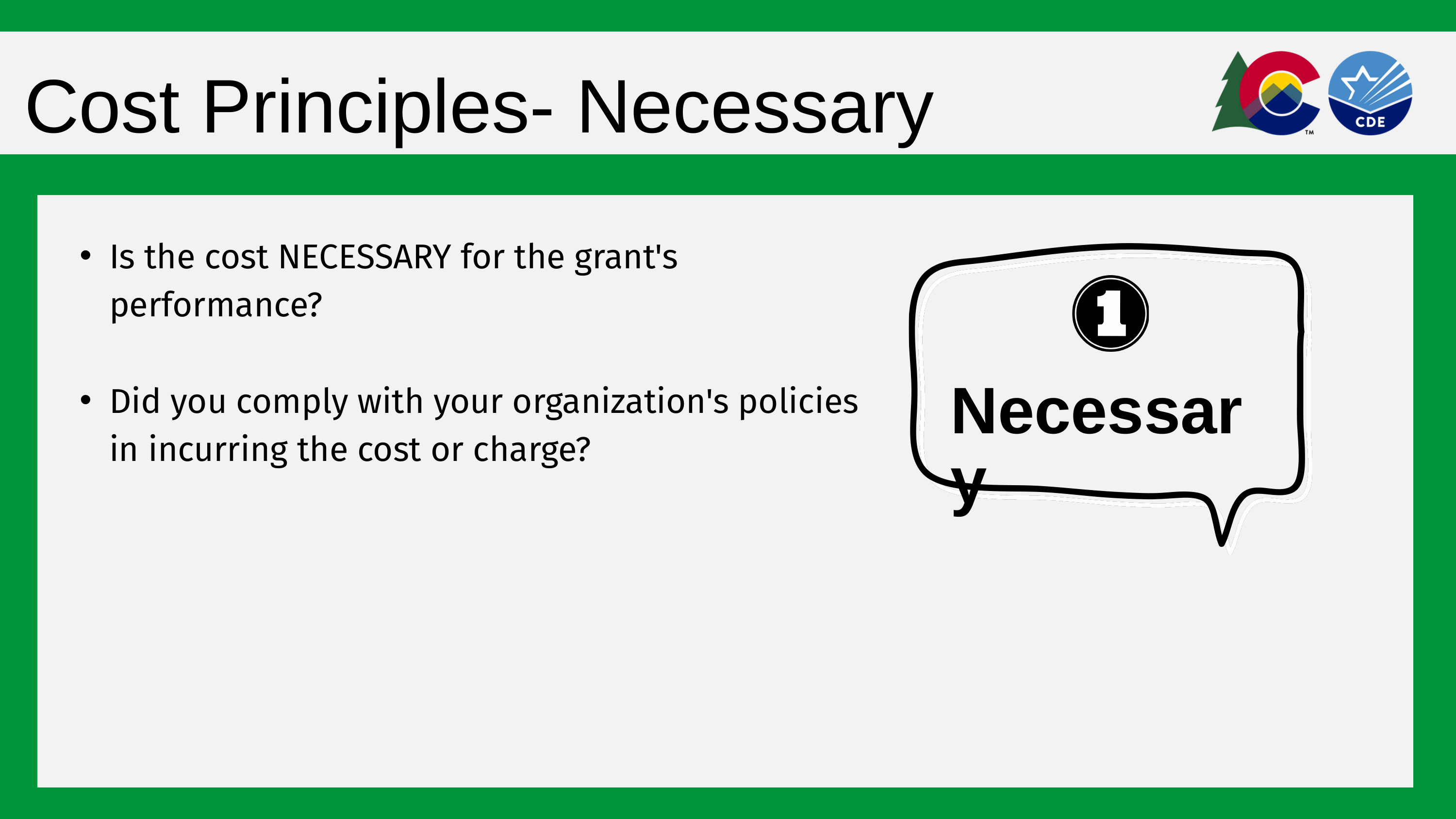

Cost Principles- Necessary

Is the cost NECESSARY for the grant's performance?

Did you comply with your organization's policies in incurring the cost or charge?

Necessary